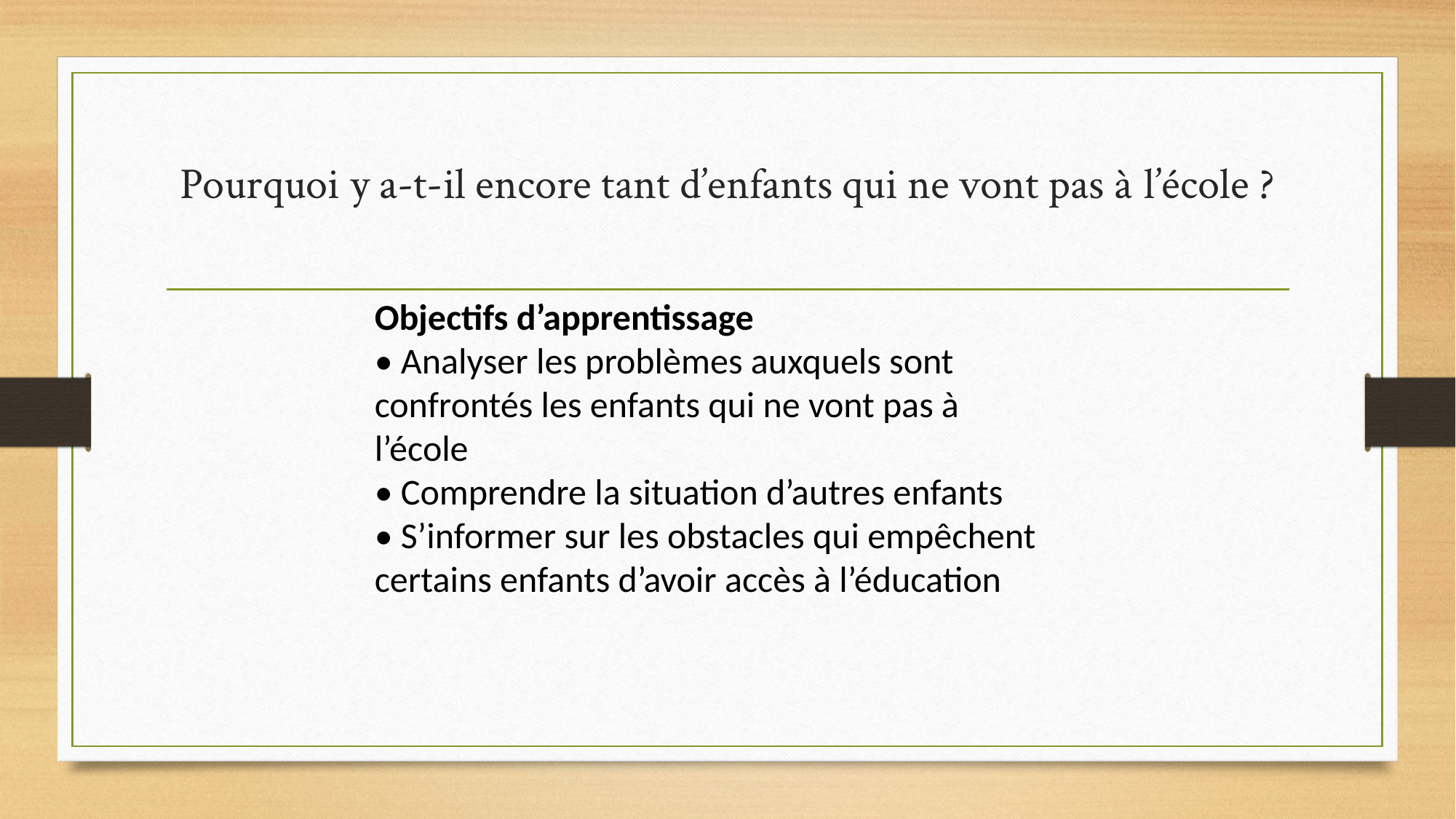

# Pourquoi y a-t-il encore tant d’enfants qui ne vont pas à l’école ?

Objectifs d’apprentissage
• Analyser les problèmes auxquels sont
confrontés les enfants qui ne vont pas à
l’école
• Comprendre la situation d’autres enfants
• S’informer sur les obstacles qui empêchent certains enfants d’avoir accès à l’éducation